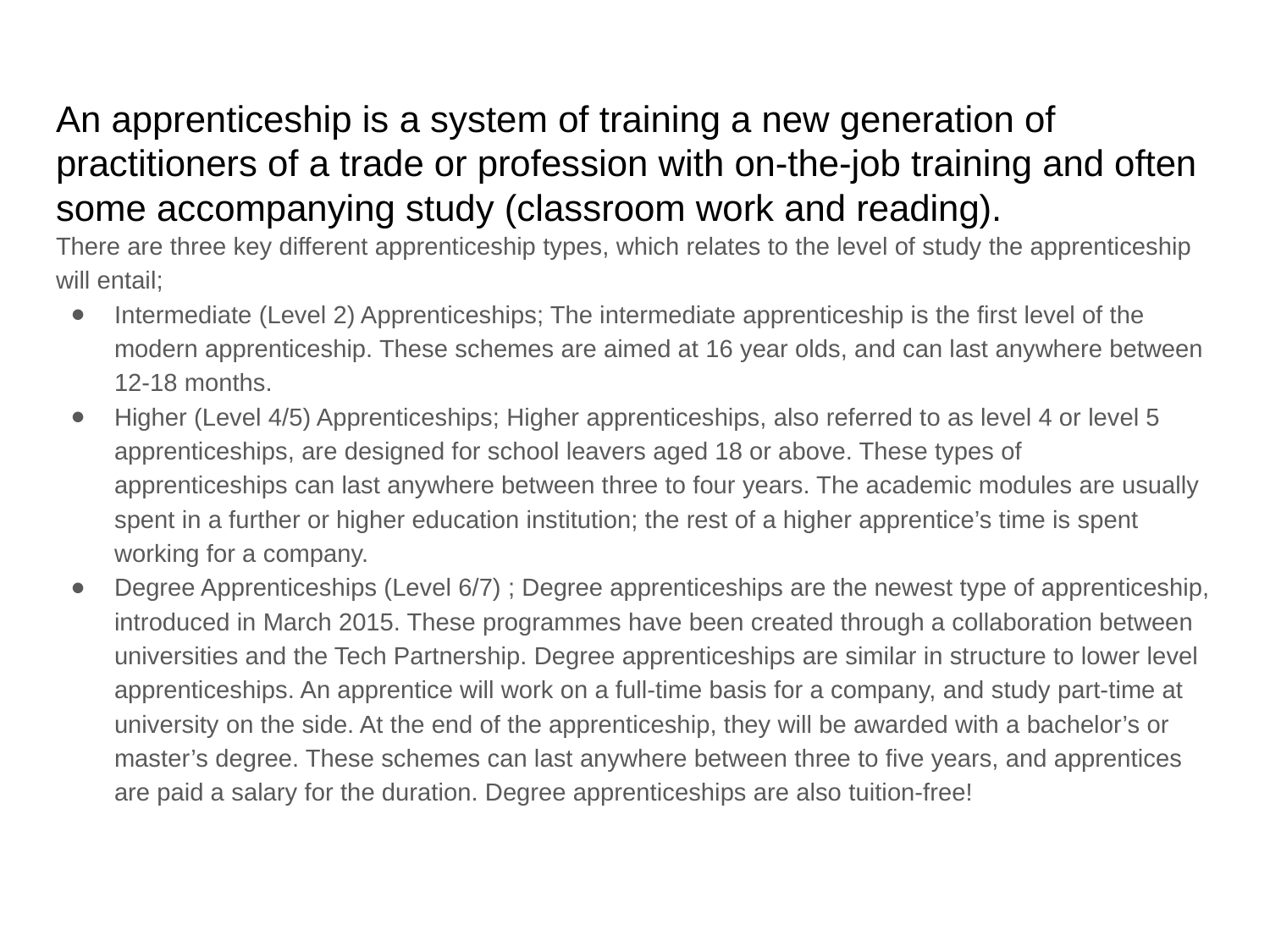

# An apprenticeship is a system of training a new generation of practitioners of a trade or profession with on-the-job training and often some accompanying study (classroom work and reading).
There are three key different apprenticeship types, which relates to the level of study the apprenticeship will entail;
Intermediate (Level 2) Apprenticeships; The intermediate apprenticeship is the first level of the modern apprenticeship. These schemes are aimed at 16 year olds, and can last anywhere between 12-18 months.
Higher (Level 4/5) Apprenticeships; Higher apprenticeships, also referred to as level 4 or level 5 apprenticeships, are designed for school leavers aged 18 or above. These types of apprenticeships can last anywhere between three to four years. The academic modules are usually spent in a further or higher education institution; the rest of a higher apprentice’s time is spent working for a company.
Degree Apprenticeships (Level 6/7) ; Degree apprenticeships are the newest type of apprenticeship, introduced in March 2015. These programmes have been created through a collaboration between universities and the Tech Partnership. Degree apprenticeships are similar in structure to lower level apprenticeships. An apprentice will work on a full-time basis for a company, and study part-time at university on the side. At the end of the apprenticeship, they will be awarded with a bachelor’s or master’s degree. These schemes can last anywhere between three to five years, and apprentices are paid a salary for the duration. Degree apprenticeships are also tuition-free!